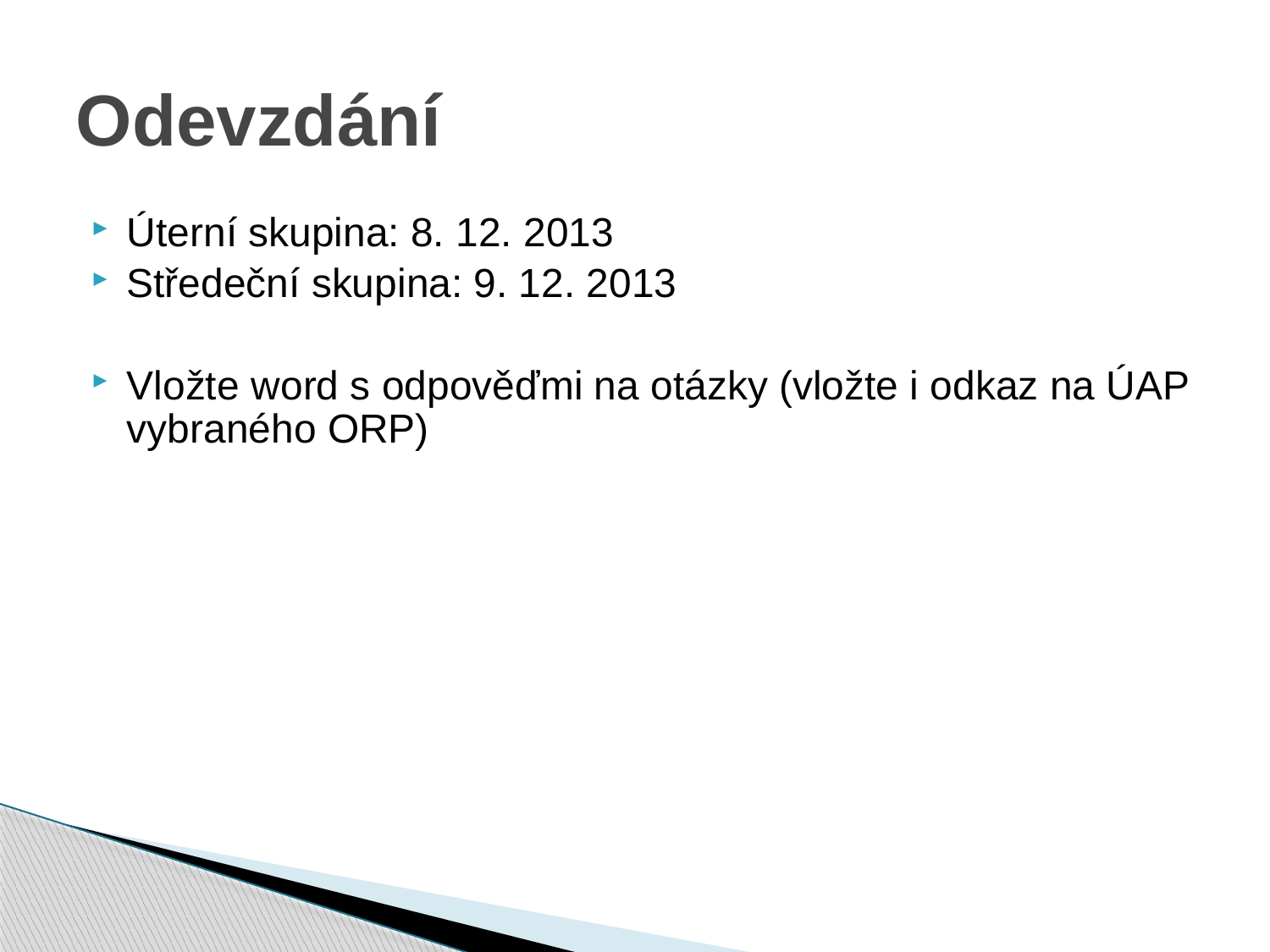

# Odevzdání
Úterní skupina: 8. 12. 2013
Středeční skupina: 9. 12. 2013

Vložte word s odpověďmi na otázky (vložte i odkaz na ÚAP vybraného ORP)